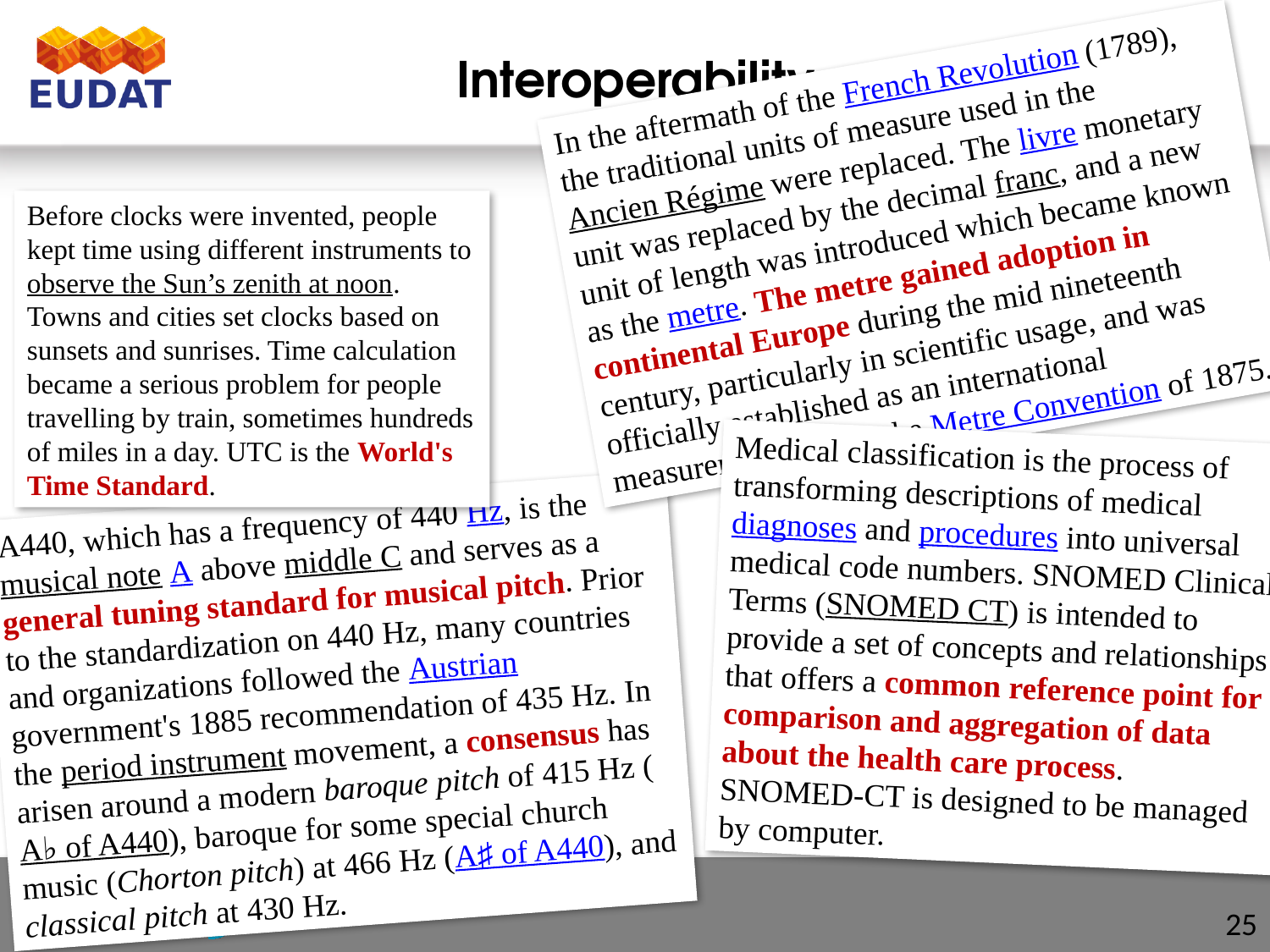

# Interoperability
In the aftermath of the French Revolution (1789), the traditional units of measure used in the Ancien Régime were replaced. The livre monetary unit was replaced by the decimal franc, and a new unit of length was introduced which became known as the metre. The metre gained adoption in continental Europe during the mid nineteenth century, particularly in scientific usage, and was officially established as an international measurement unit by the Metre Convention of 1875.
Before clocks were invented, people kept time using different instruments to observe the Sun’s zenith at noon. Towns and cities set clocks based on sunsets and sunrises. Time calculation became a serious problem for people travelling by train, sometimes hundreds of miles in a day. UTC is the World's Time Standard.
Medical classification is the process of transforming descriptions of medical diagnoses and procedures into universal medical code numbers. SNOMED Clinical Terms (SNOMED CT) is intended to provide a set of concepts and relationships that offers a common reference point for comparison and aggregation of data about the health care process. SNOMED-CT is designed to be managed by computer.
A440, which has a frequency of 440 Hz, is the musical note A above middle C and serves as a general tuning standard for musical pitch. Prior to the standardization on 440 Hz, many countries and organizations followed the Austrian government's 1885 recommendation of 435 Hz. In the period instrument movement, a consensus has arisen around a modern baroque pitch of 415 Hz (A♭ of A440), baroque for some special church music (Chorton pitch) at 466 Hz (A♯ of A440), and classical pitch at 430 Hz.
25